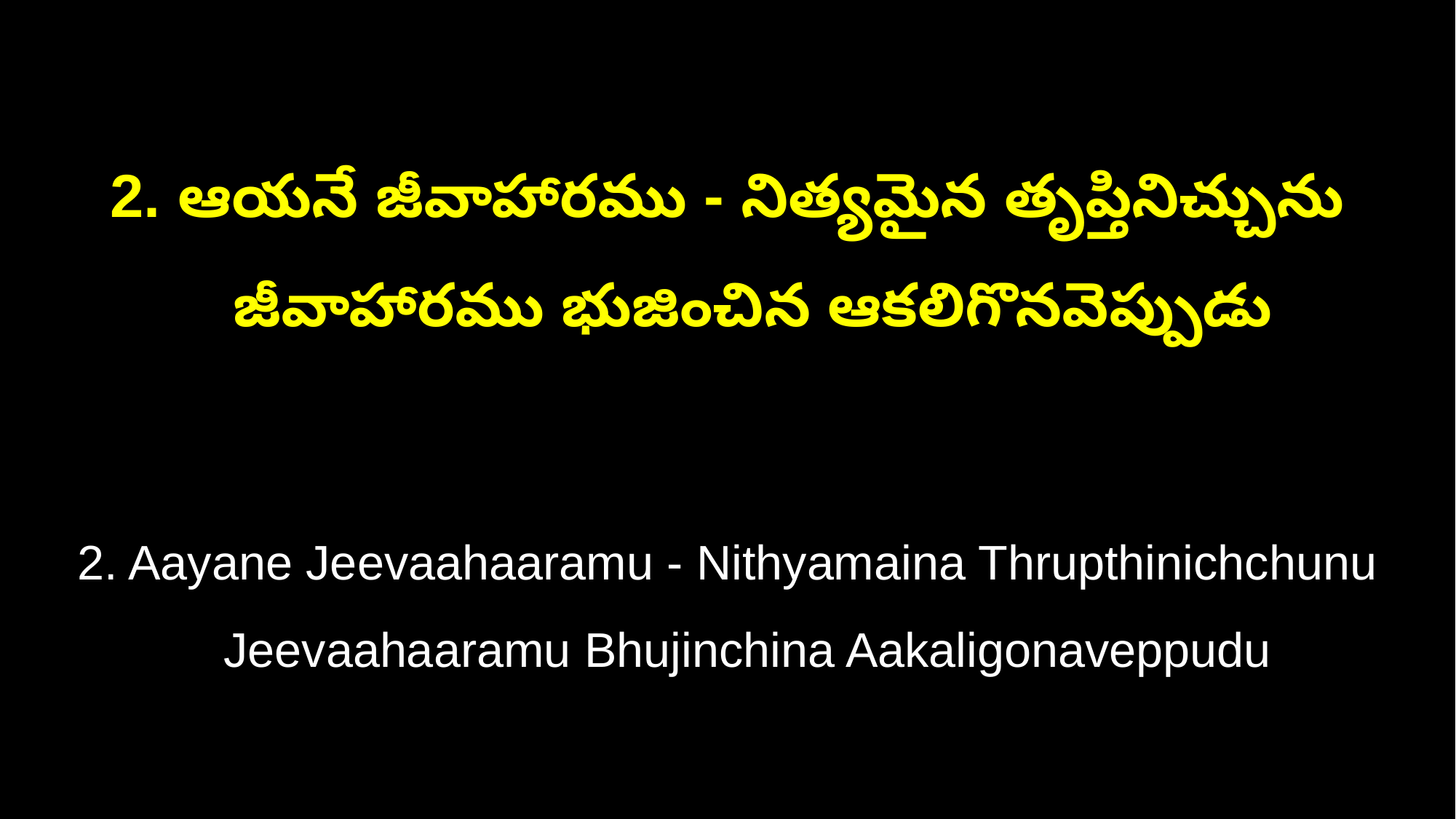

2. ఆయనే జీవాహారము - నిత్యమైన తృప్తినిచ్చును
   జీవాహారము భుజించిన ఆకలిగొనవెప్పుడు
2. Aayane Jeevaahaaramu - Nithyamaina Thrupthinichchunu
   Jeevaahaaramu Bhujinchina Aakaligonaveppudu